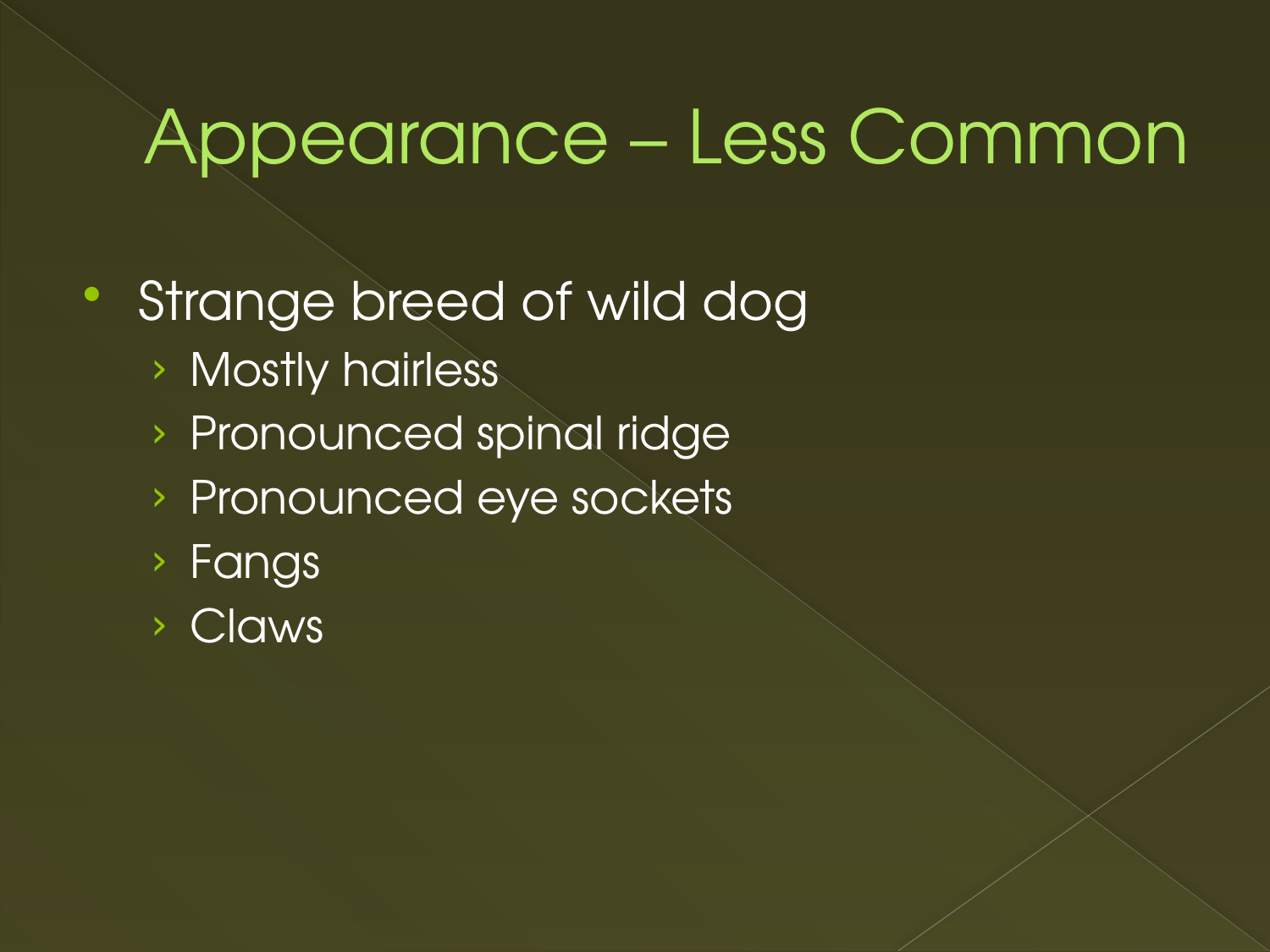

# Appearance – Less Common
Strange breed of wild dog
Mostly hairless
Pronounced spinal ridge
Pronounced eye sockets
Fangs
Claws